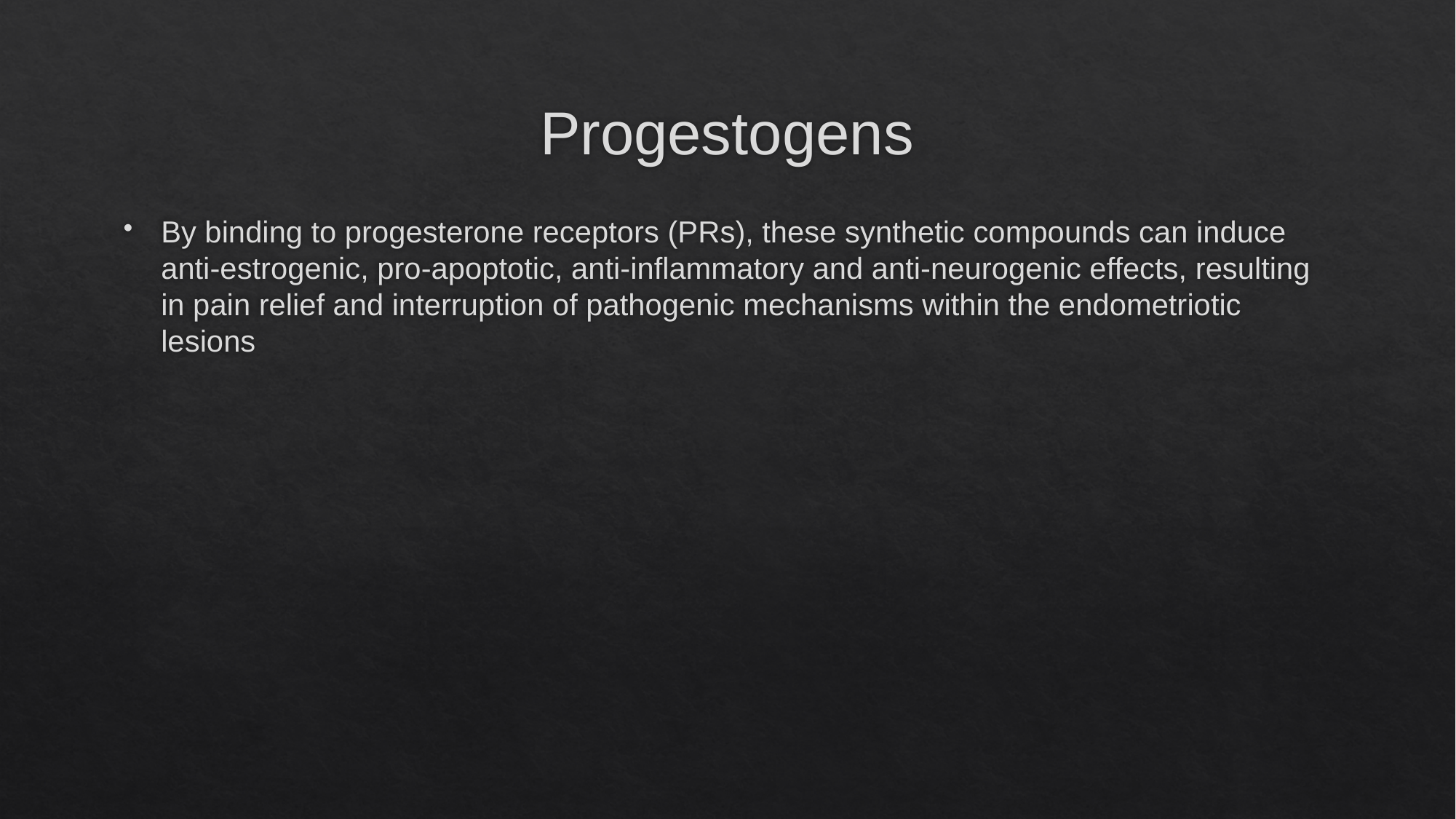

# Progestogens
By binding to progesterone receptors (PRs), these synthetic compounds can induce anti-estrogenic, pro-apoptotic, anti-inflammatory and anti-neurogenic effects, resulting in pain relief and interruption of pathogenic mechanisms within the endometriotic lesions